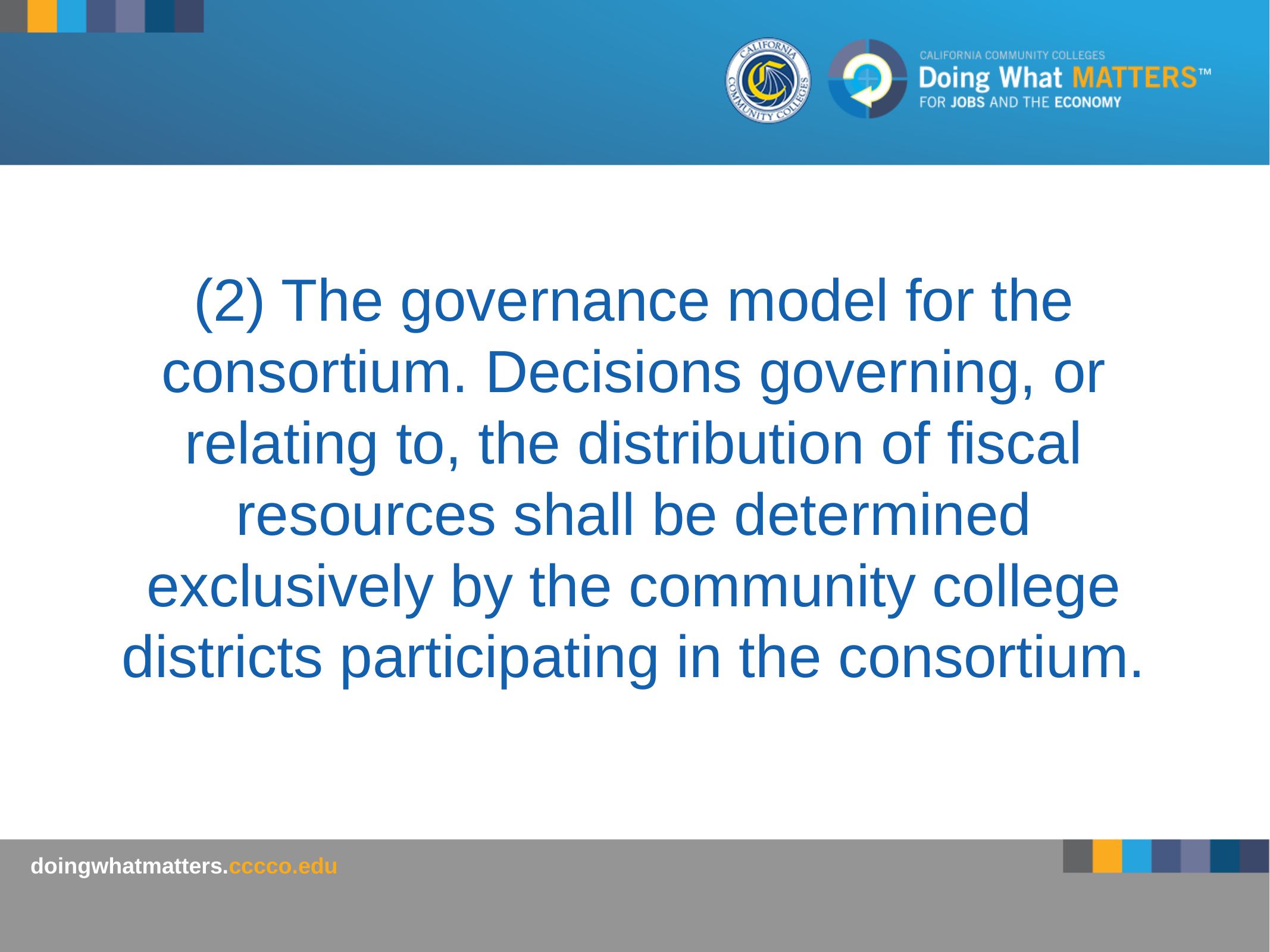

# (2) The governance model for the consortium. Decisions governing, or relating to, the distribution of fiscal resources shall be determined exclusively by the community college districts participating in the consortium.